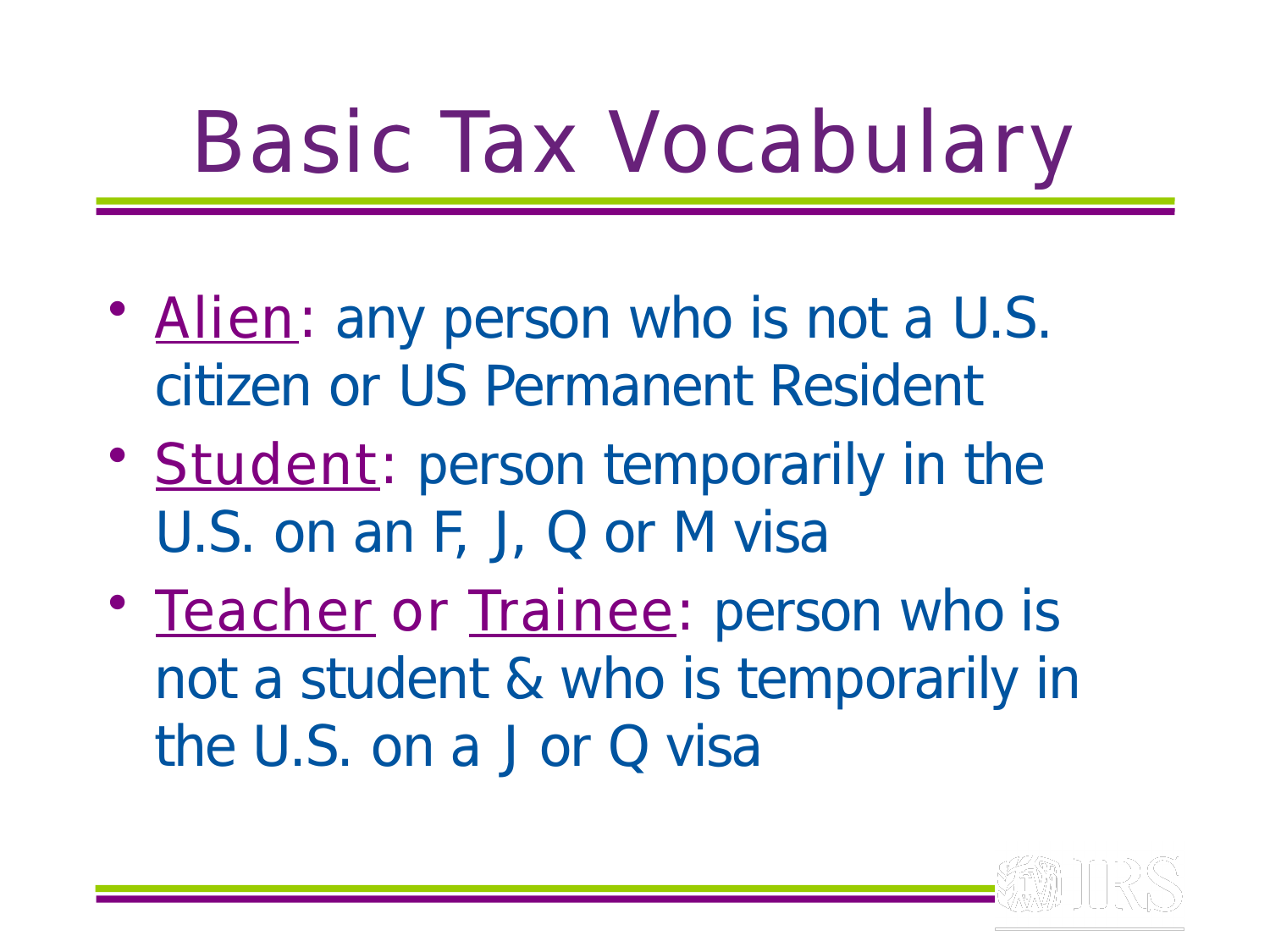

# Basic Tax Vocabulary
Alien: any person who is not a U.S. citizen or US Permanent Resident
Student: person temporarily in the U.S. on an F, J, Q or M visa
Teacher or Trainee: person who is not a student & who is temporarily in the U.S. on a J or Q visa